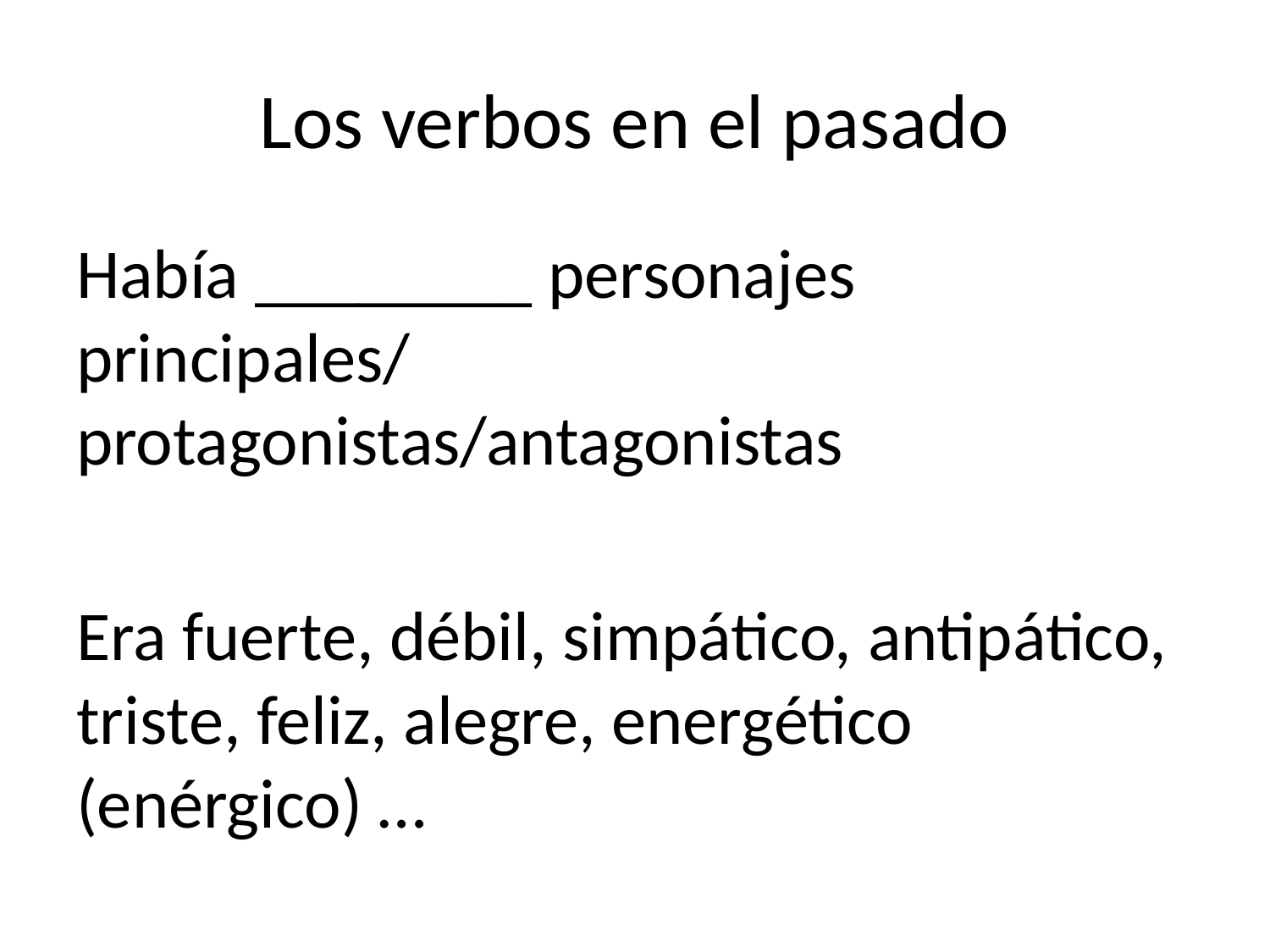

# Los verbos en el pasado
Había ________ personajes principales/ protagonistas/antagonistas

Era fuerte, débil, simpático, antipático, triste, feliz, alegre, energético (enérgico) …